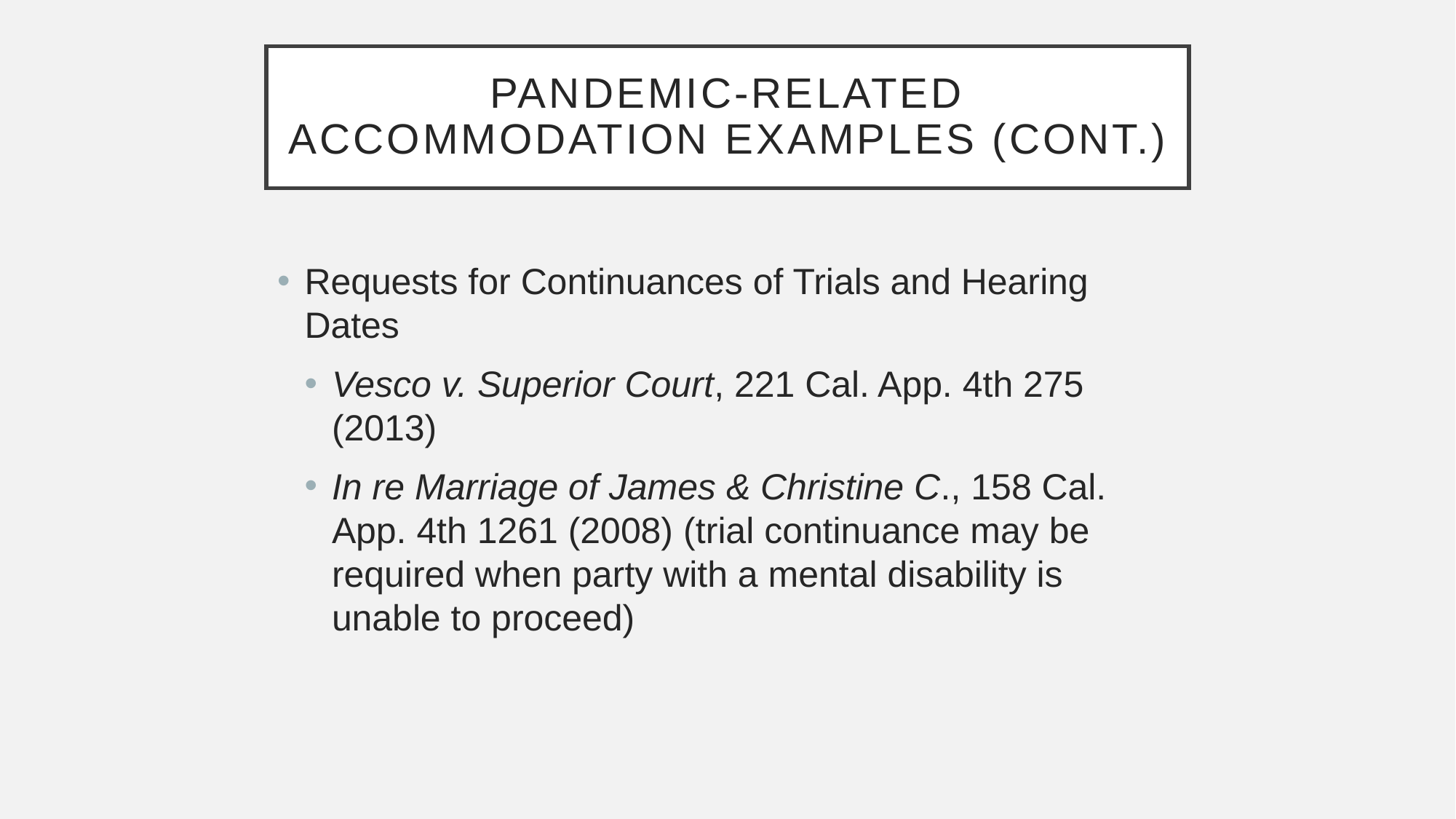

# Pandemic-related accommodation examples (Cont.)
Requests for Continuances of Trials and Hearing Dates
Vesco v. Superior Court, 221 Cal. App. 4th 275 (2013)
In re Marriage of James & Christine C., 158 Cal. App. 4th 1261 (2008) (trial continuance may be required when party with a mental disability is unable to proceed)